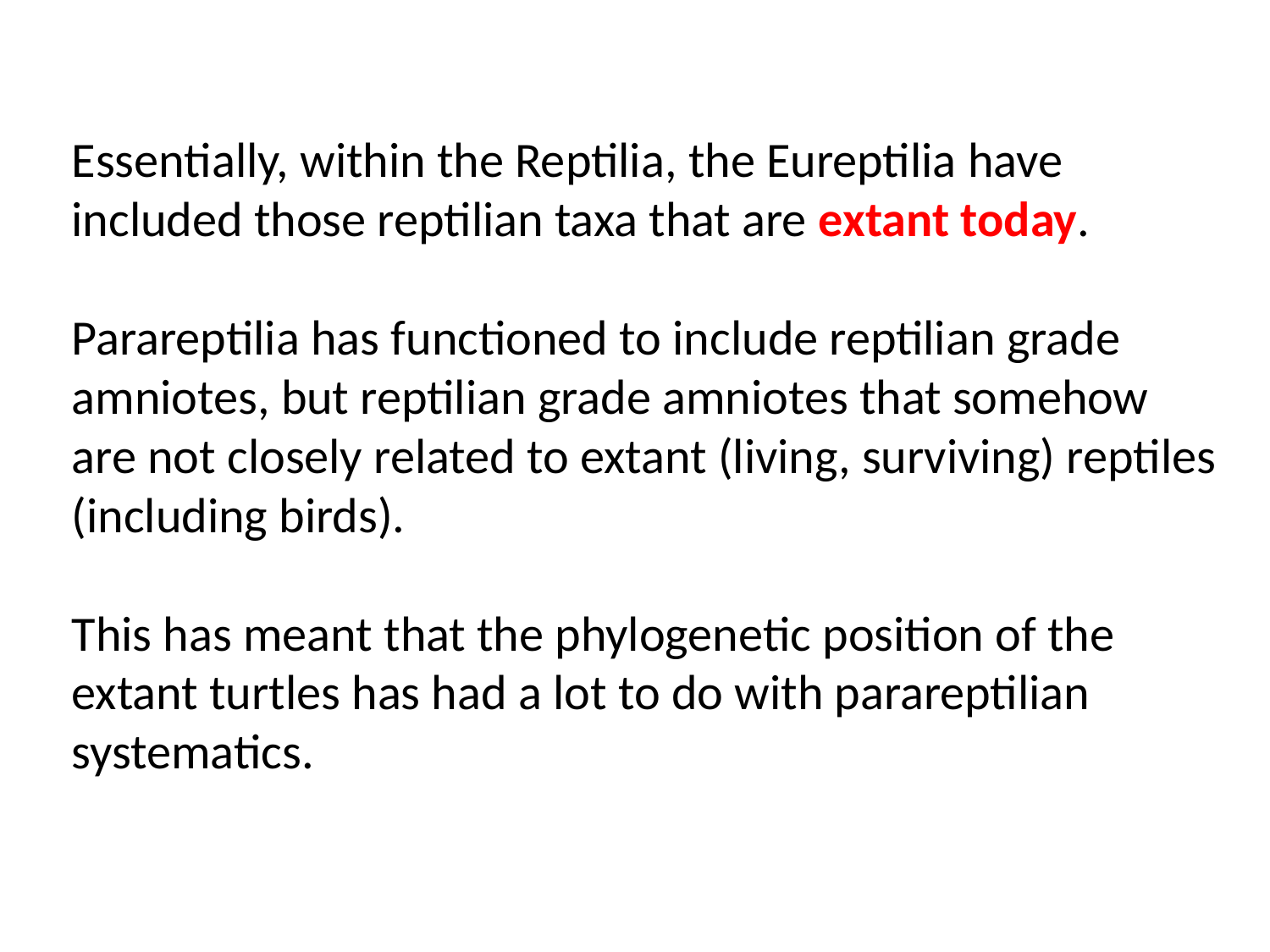

Essentially, within the Reptilia, the Eureptilia have included those reptilian taxa that are extant today.

Parareptilia has functioned to include reptilian grade amniotes, but reptilian grade amniotes that somehow are not closely related to extant (living, surviving) reptiles (including birds).

This has meant that the phylogenetic position of the extant turtles has had a lot to do with parareptilian systematics.